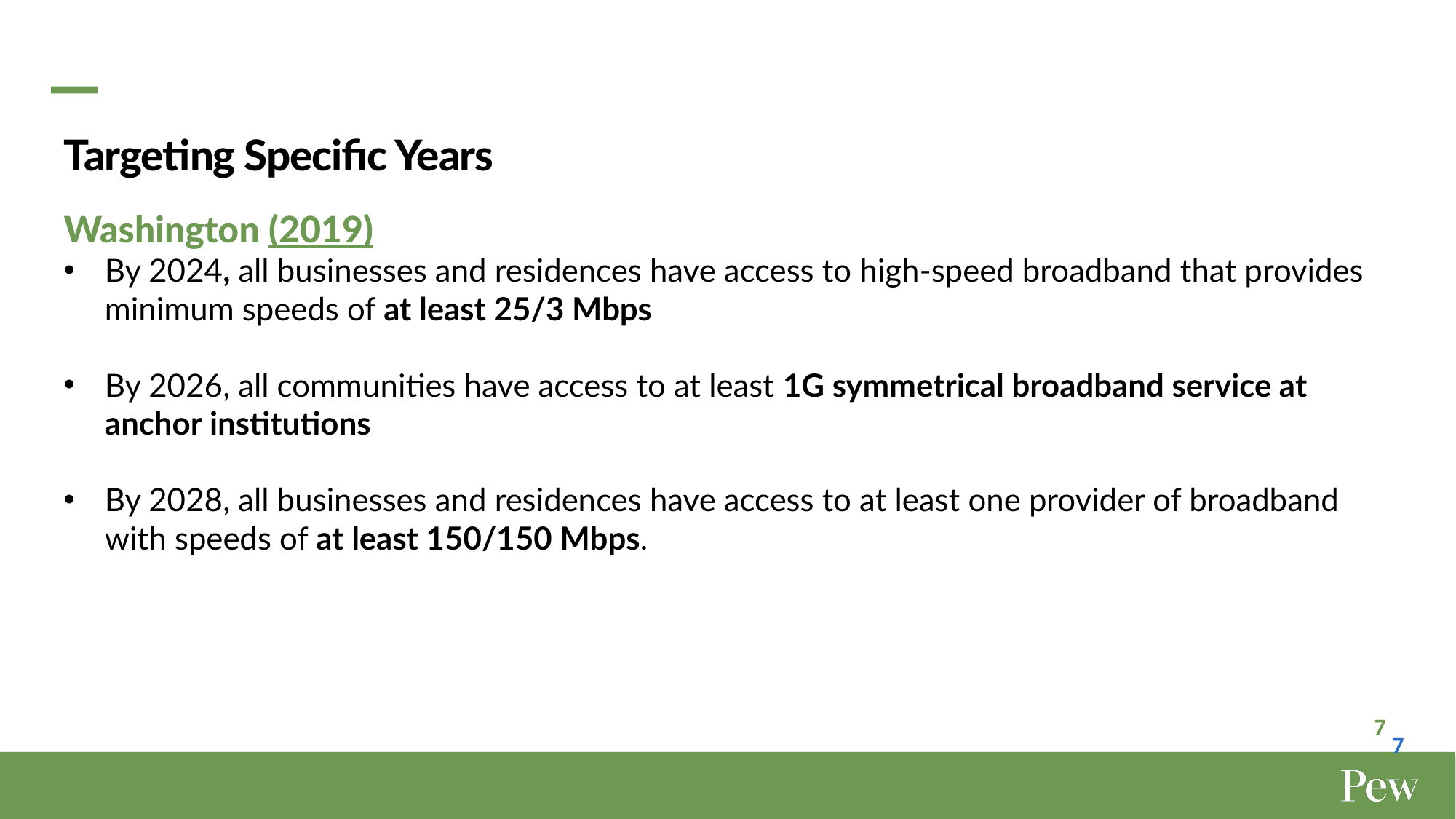

Targeting Specific Years
Washington (2019)
By 2024, all businesses and residences have access to high-speed broadband that provides minimum speeds of at least 25/3 Mbps

By 2026, all communities have access to at least 1G symmetrical broadband service at anchor institutions

By 2028, all businesses and residences have access to at least one provider of broadband with speeds of at least 150/150 Mbps.

7
7